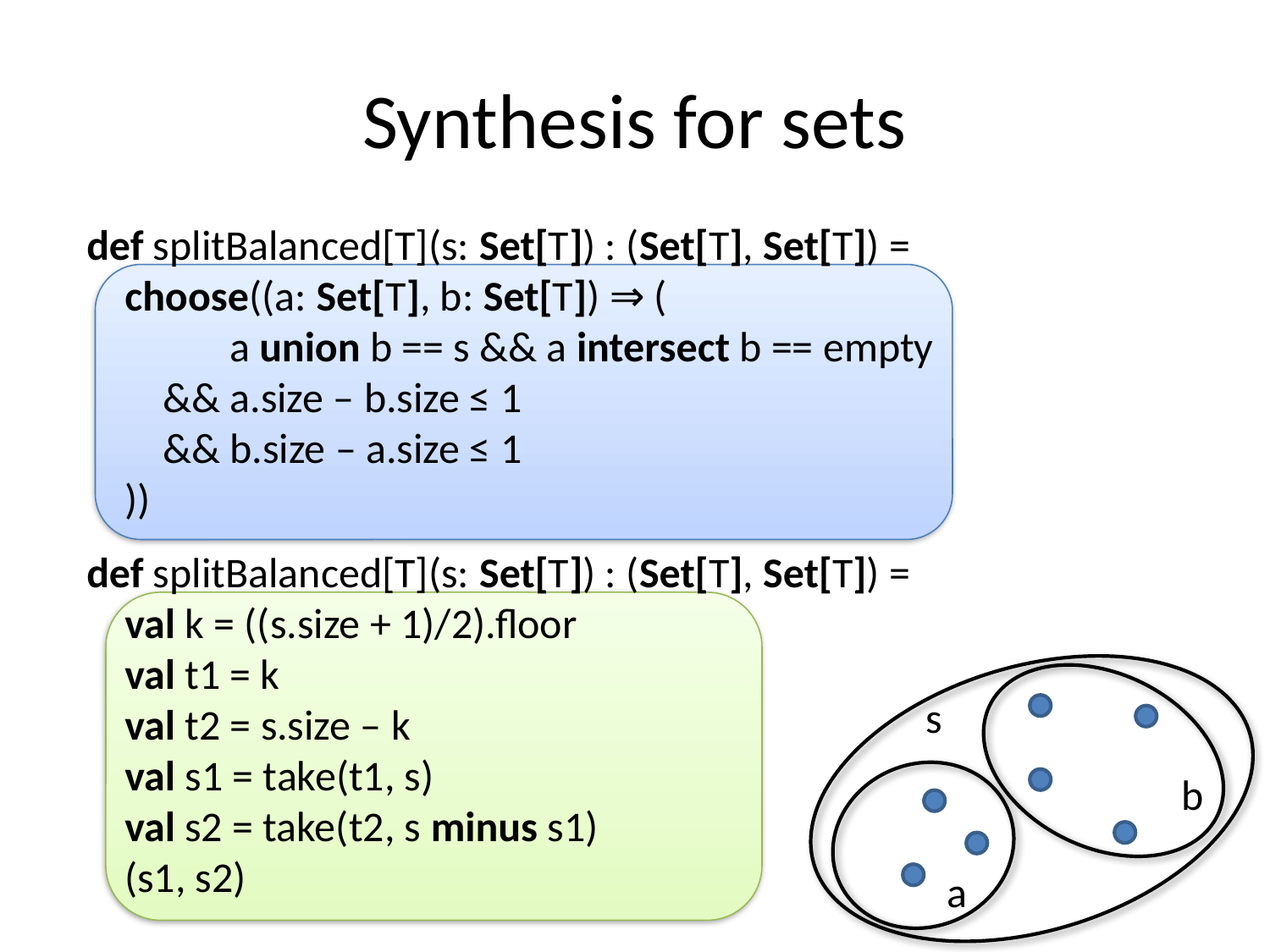

# Synthesis for sets
def splitBalanced[T](s: Set[T]) : (Set[T], Set[T]) =
    choose((a: Set[T], b: Set[T]) ⇒ (
               a union b == s && a intersect b == empty
        && a.size – b.size ≤ 1
        && b.size – a.size ≤ 1
    ))

def splitBalanced[T](s: Set[T]) : (Set[T], Set[T]) =
    val k = ((s.size + 1)/2).floor
    val t1 = k
    val t2 = s.size – k
    val s1 = take(t1, s)
    val s2 = take(t2, s minus s1)
    (s1, s2)

s

b

a